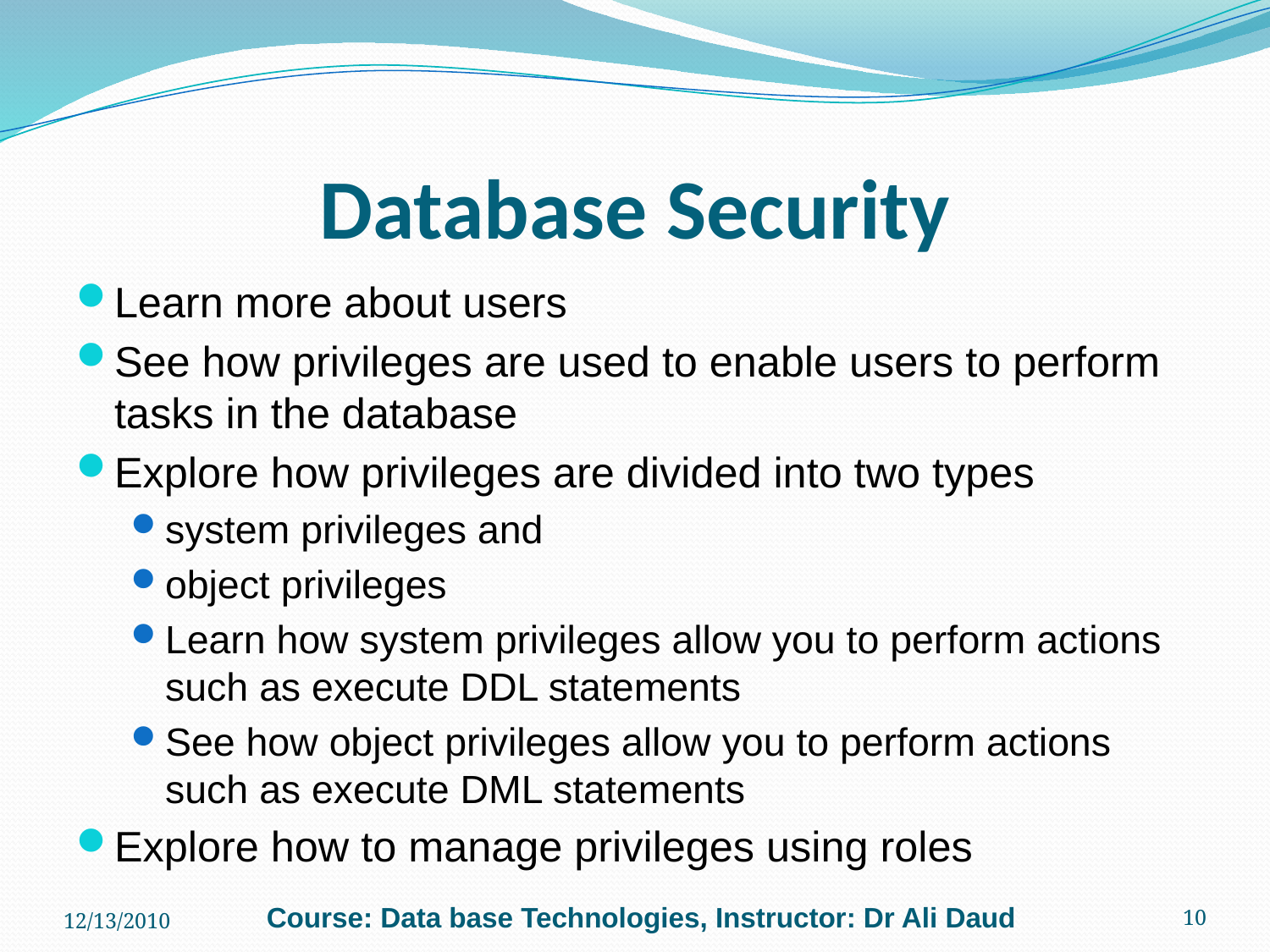

# Database Security
Learn more about users
See how privileges are used to enable users to perform tasks in the database
Explore how privileges are divided into two types
system privileges and
object privileges
Learn how system privileges allow you to perform actions such as execute DDL statements
See how object privileges allow you to perform actions such as execute DML statements
Explore how to manage privileges using roles

12/13/2010
Course: Data base Technologies, Instructor: Dr Ali Daud
10